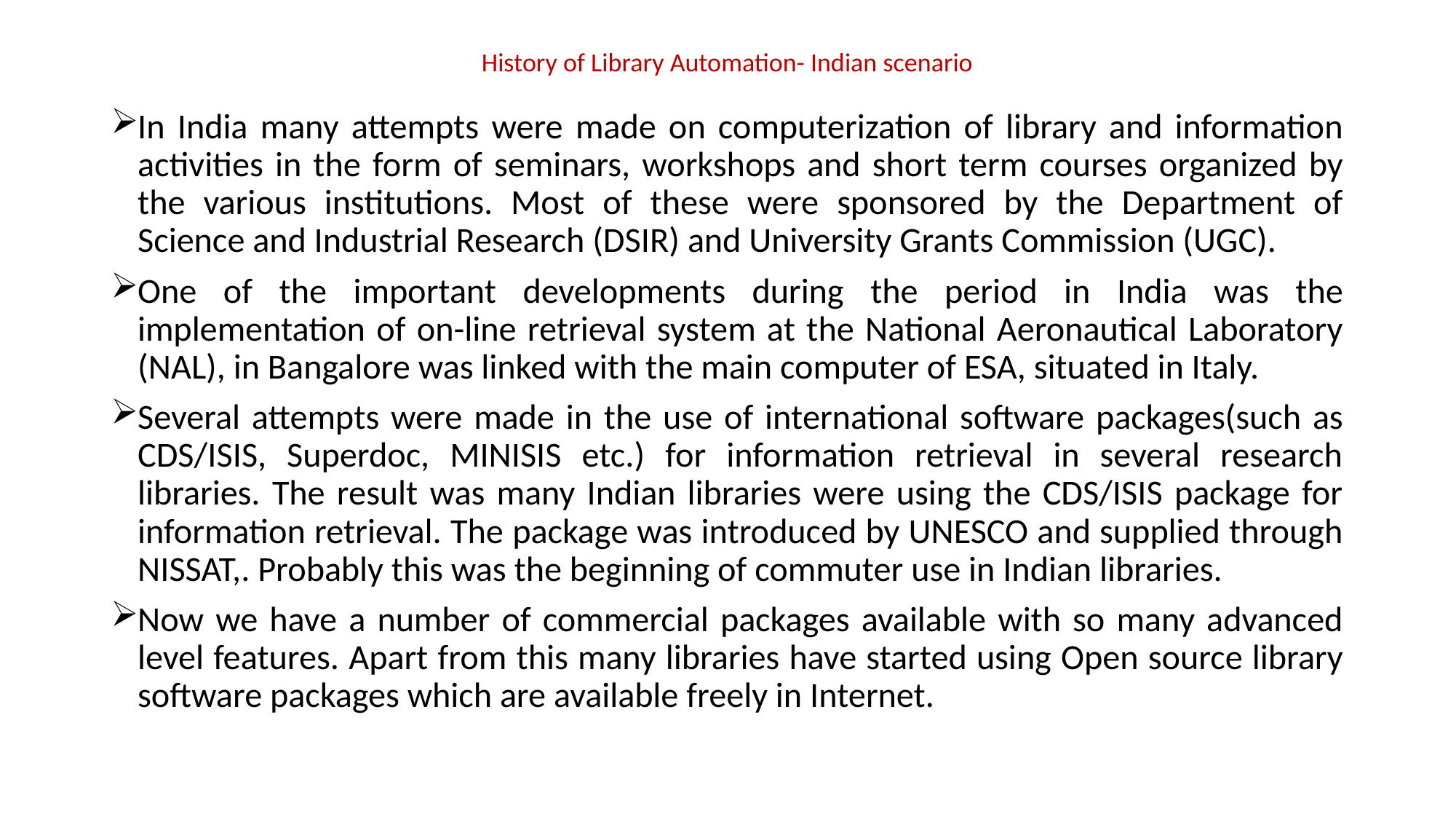

# History of Library Automation- Indian scenario
In India many attempts were made on computerization of library and information activities in the form of seminars, workshops and short term courses organized by the various institutions. Most of these were sponsored by the Department of Science and Industrial Research (DSIR) and University Grants Commission (UGC).
One of the important developments during the period in India was the implementation of on-line retrieval system at the National Aeronautical Laboratory (NAL), in Bangalore was linked with the main computer of ESA, situated in Italy.
Several attempts were made in the use of international software packages(such as CDS/ISIS, Superdoc, MINISIS etc.) for information retrieval in several research libraries. The result was many Indian libraries were using the CDS/ISIS package for information retrieval. The package was introduced by UNESCO and supplied through NISSAT,. Probably this was the beginning of commuter use in Indian libraries.
Now we have a number of commercial packages available with so many advanced level features. Apart from this many libraries have started using Open source library software packages which are available freely in Internet.